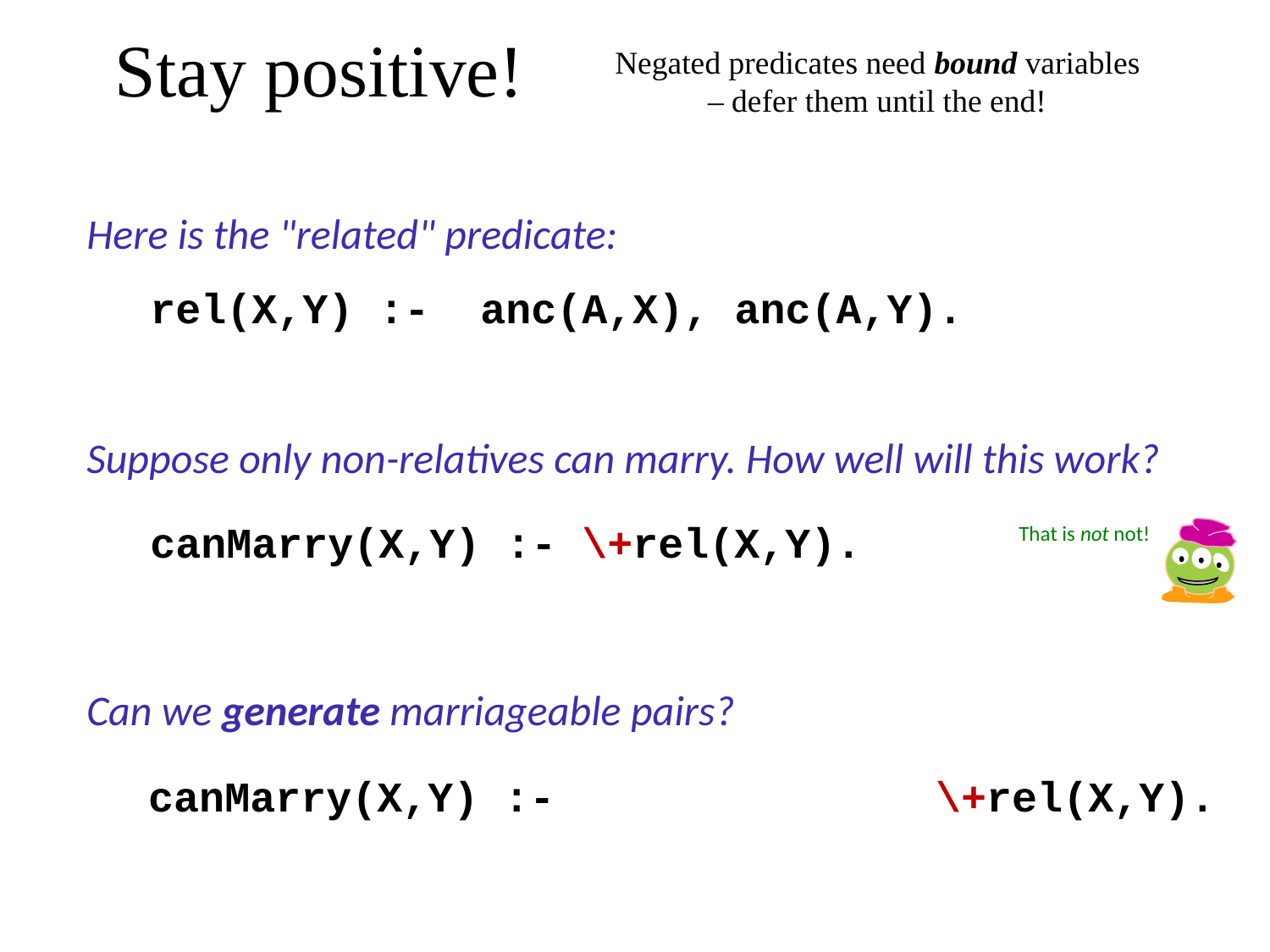

Stay positive!
Negated predicates need bound variables – defer them until the end!
Here is the "related" predicate:
rel(X,Y) :-  anc(A,X), anc(A,Y).
Suppose only non-relatives can marry. How well will this work?
canMarry(X,Y) :- \+rel(X,Y).
That is not not!

Can we generate marriageable pairs?
canMarry(X,Y) :-               \+rel(X,Y).